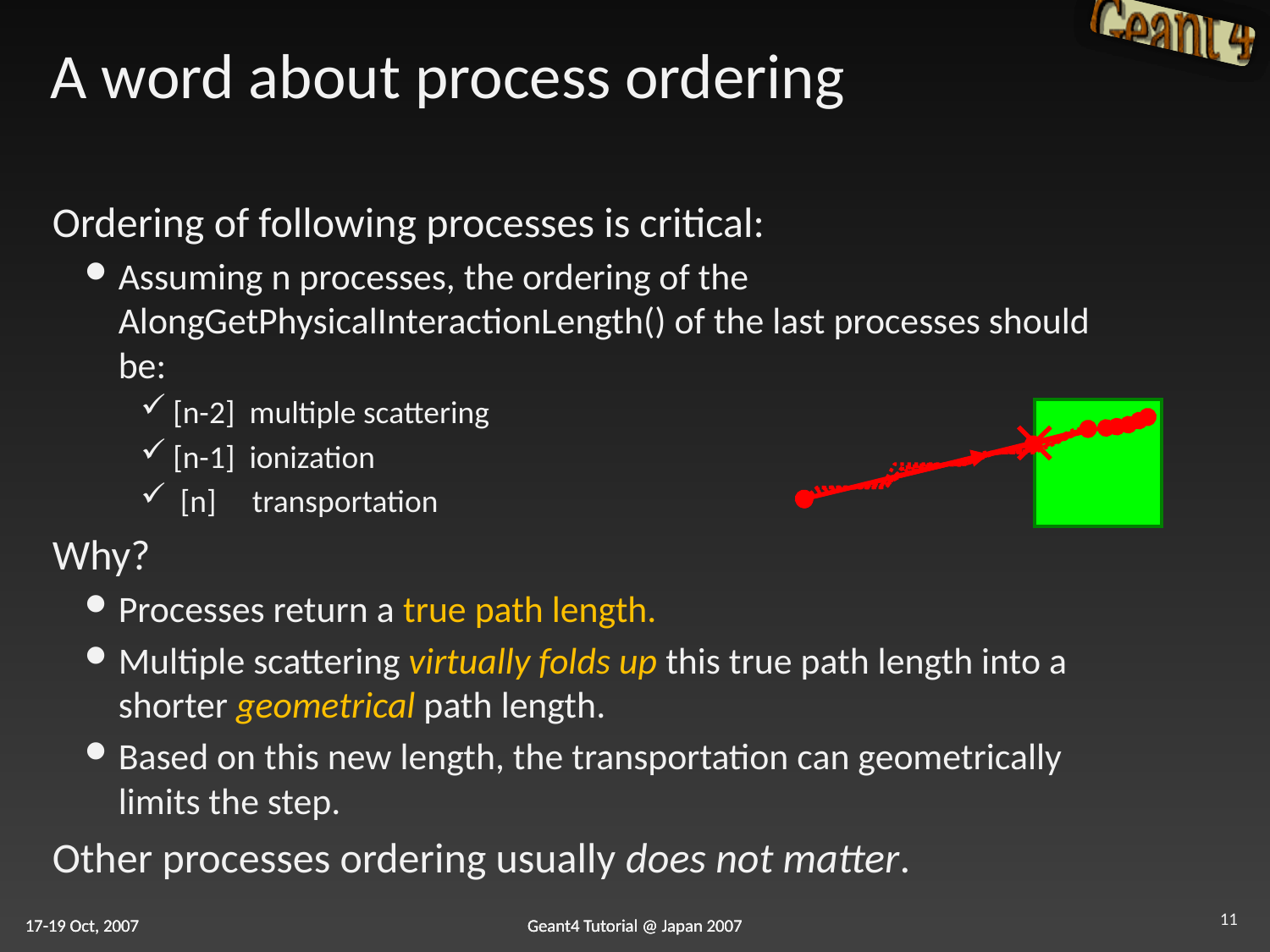

# A word about process ordering
Ordering of following processes is critical:
Assuming n processes, the ordering of the AlongGetPhysicalInteractionLength() of the last processes should be:
[n-2]  multiple scattering
[n-1]  ionization
 [n]     transportation
Why?
Processes return a true path length.
Multiple scattering virtually folds up this true path length into a shorter geometrical path length.
Based on this new length, the transportation can geometrically limits the step.
Other processes ordering usually does not matter.

×

11